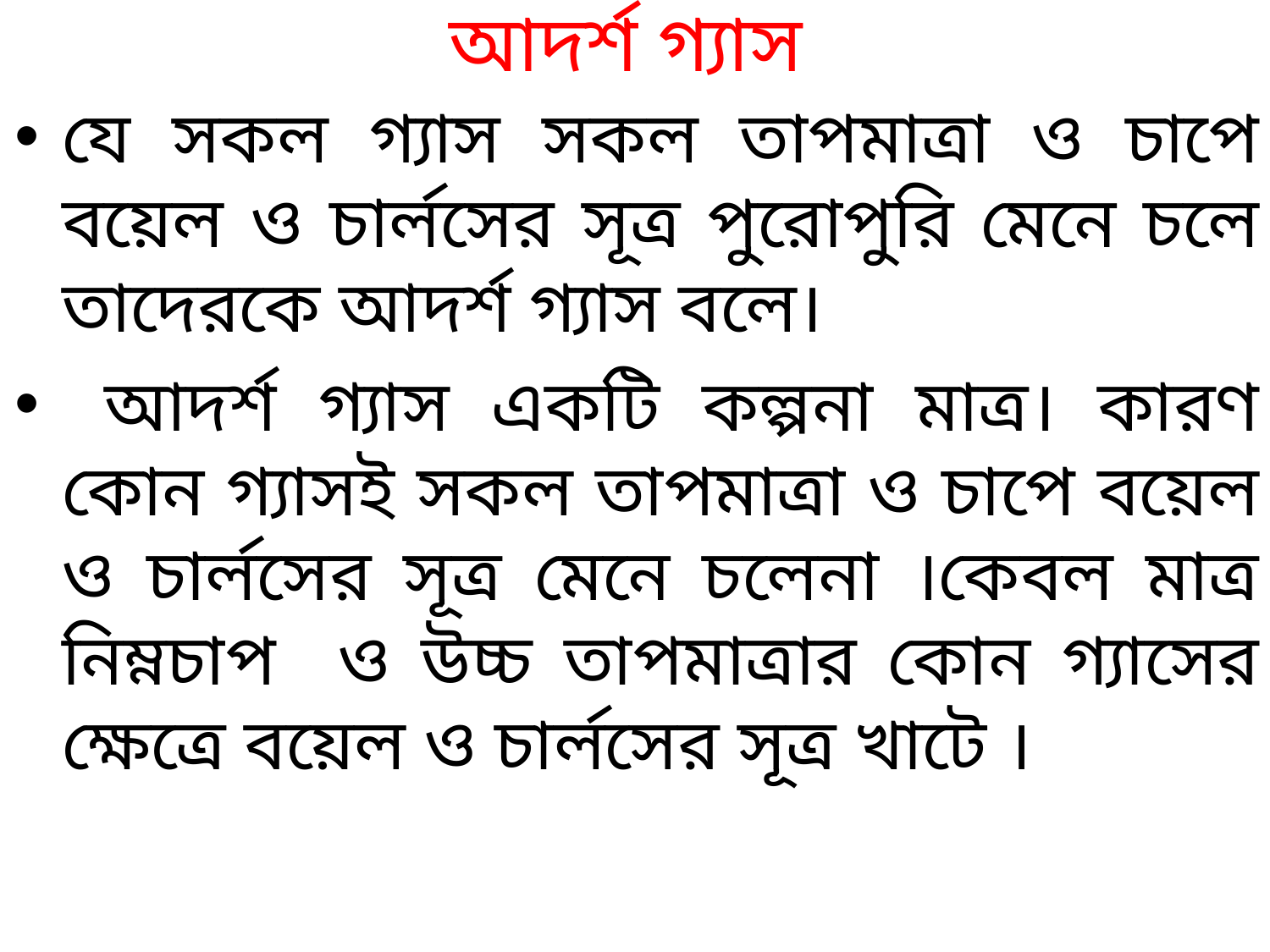

# আদর্শ গ্যাস
যে সকল গ্যাস সকল তাপমাত্রা ও চাপে বয়েল ও চার্লসের সূত্র পুরোপুরি মেনে চলে তাদেরকে আদর্শ গ্যাস বলে।
 আদর্শ গ্যাস একটি কল্পনা মাত্র। কারণ কোন গ্যাসই সকল তাপমাত্রা ও চাপে বয়েল ও চার্লসের সূত্র মেনে চলেনা ।কেবল মাত্র নিম্নচাপ  ও উচ্চ তাপমাত্রার কোন গ্যাসের ক্ষেত্রে বয়েল ও চার্লসের সূত্র খাটে ।